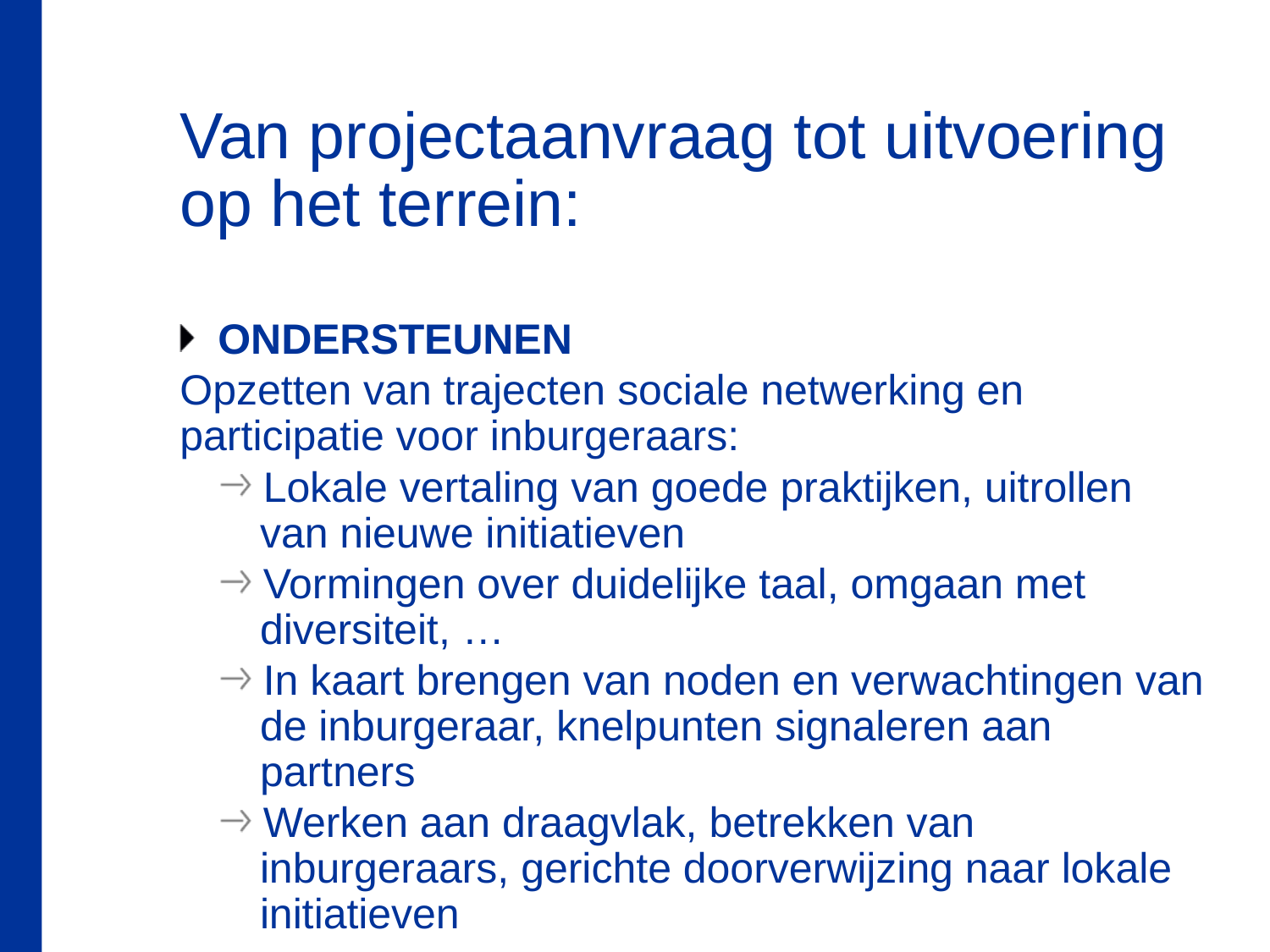

# Van projectaanvraag tot uitvoering op het terrein:

ONDERSTEUNEN
Opzetten van trajecten sociale netwerking en participatie voor inburgeraars:
Lokale vertaling van goede praktijken, uitrollen van nieuwe initiatieven
Vormingen over duidelijke taal, omgaan met diversiteit, …
In kaart brengen van noden en verwachtingen van de inburgeraar, knelpunten signaleren aan partners
Werken aan draagvlak, betrekken van inburgeraars, gerichte doorverwijzing naar lokale initiatieven